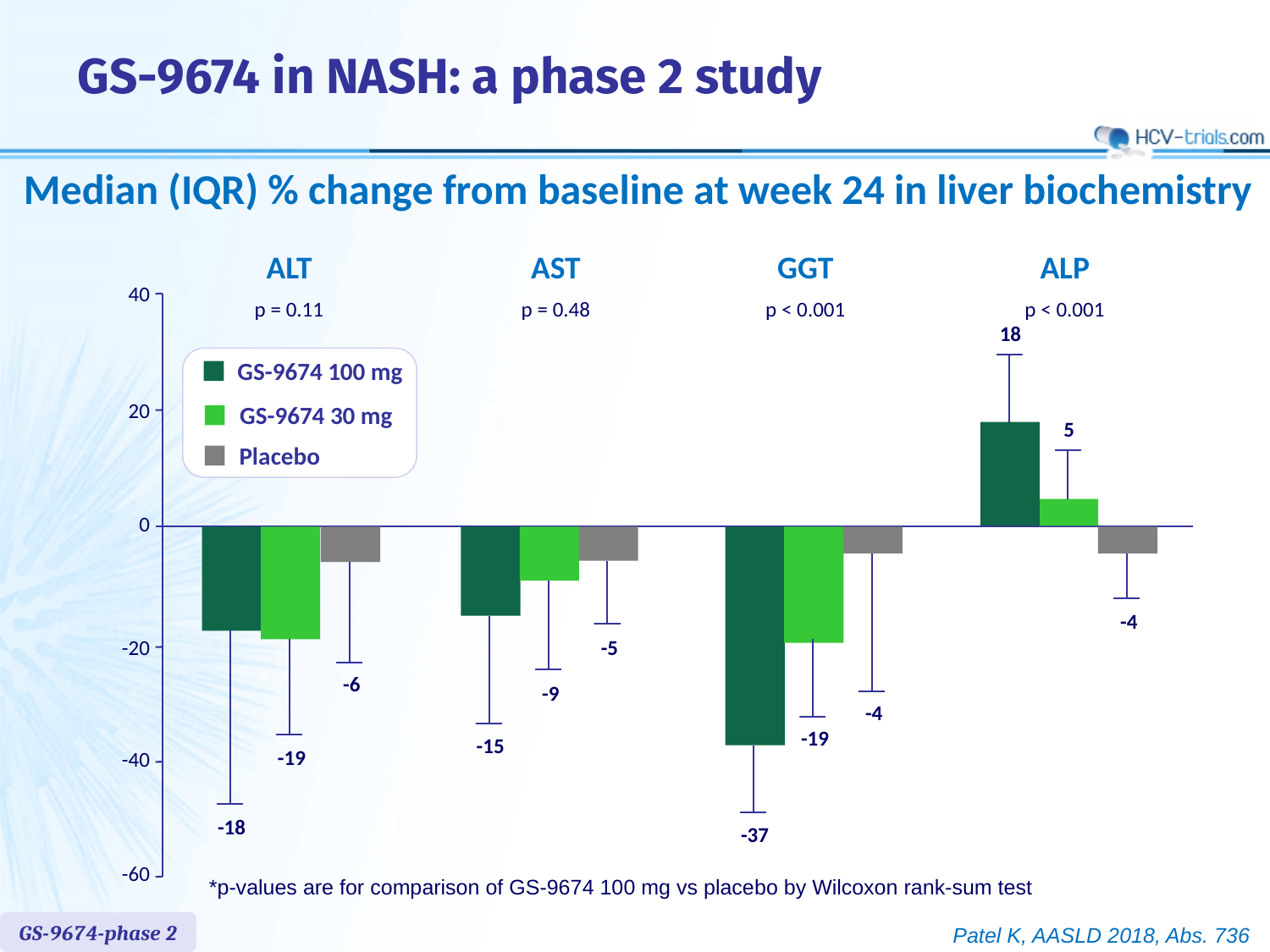

# GS-9674 in NASH: a phase 2 study
Median (IQR) % change from baseline at week 24 in liver biochemistry
ALT
AST
GGT
ALP
40
p = 0.11
p = 0.48
p < 0.001
p < 0.001
18

GS-9674 100 mg

20
GS-9674 30 mg

5

Placebo

0

-4

-20
-5

-6
-9
-4
-19
-15
-19
-40

-18
-37
-60
*p-values are for comparison of GS-9674 100 mg vs placebo by Wilcoxon rank-sum test
GS-9674-phase 2
Patel K, AASLD 2018, Abs. 736